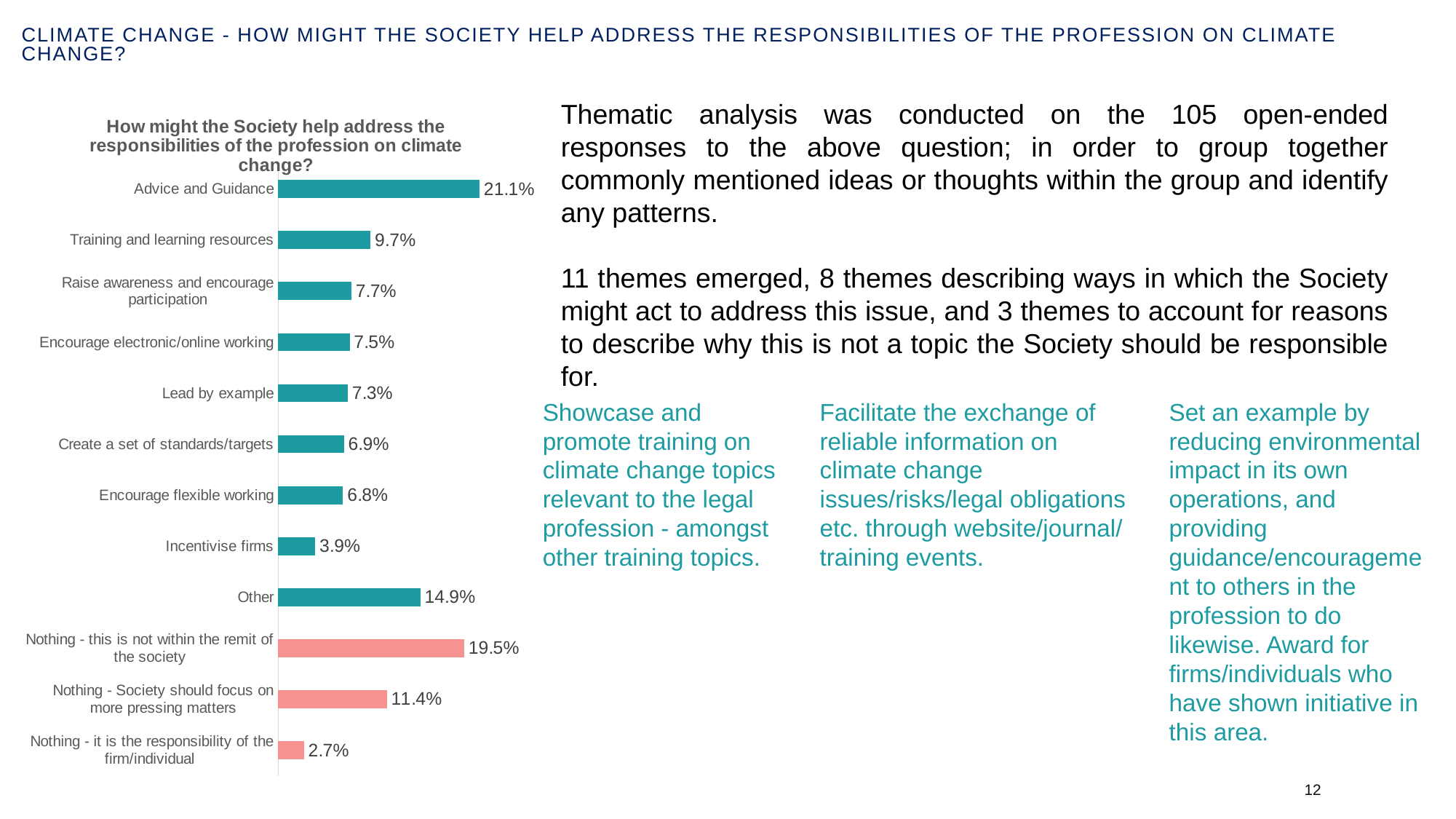

Climate change - How might the Society help address the responsibilities of the profession on climate change?

### Chart: How might the Society help address the responsibilities of the profession on climate change?

| Category | Column1 |
|---|---|
| Nothing - it is the responsibility of the firm/individual  | 0.027 |
| Nothing - Society should focus on more pressing matters | 0.114 |
| Nothing - this is not within the remit of the society | 0.195 |
| Other | 0.149 |
| Incentivise firms | 0.039 |
| Encourage flexible working | 0.068 |
| Create a set of standards/targets | 0.069 |
| Lead by example | 0.073 |
| Encourage electronic/online working | 0.075 |
| Raise awareness and encourage participation | 0.077 |
| Training and learning resources | 0.097 |
| Advice and Guidance | 0.211 |
Thematic analysis was conducted on the 105 open-ended responses to the above question; in order to group together commonly mentioned ideas or thoughts within the group and identify any patterns.

11 themes emerged, 8 themes describing ways in which the Society might act to address this issue, and 3 themes to account for reasons to describe why this is not a topic the Society should be responsible for.

Showcase and promote training on climate change topics relevant to the legal profession - amongst other training topics.
Facilitate the exchange of reliable information on climate change issues/risks/legal obligations etc. through website/journal/ training events.
Set an example by reducing environmental impact in its own operations, and providing guidance/encouragement to others in the profession to do likewise. Award for firms/individuals who have shown initiative in this area.
12